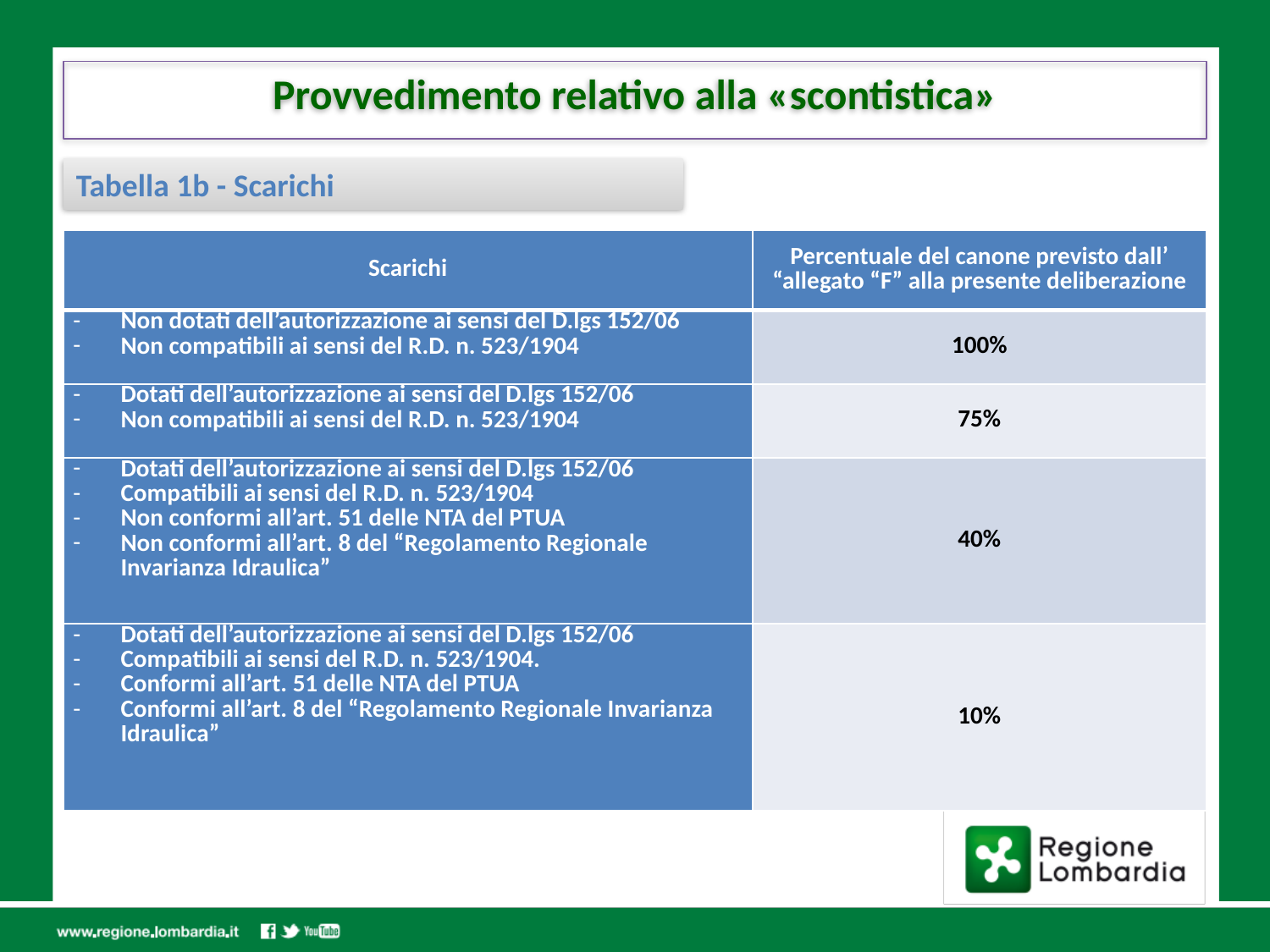

Provvedimento relativo alla «scontistica»
Tabella 1b - Scarichi
| Scarichi | Percentuale del canone previsto dall’ “allegato “F” alla presente deliberazione |
| --- | --- |
| Non dotati dell’autorizzazione ai sensi del D.lgs 152/06 Non compatibili ai sensi del R.D. n. 523/1904 | 100% |
| Dotati dell’autorizzazione ai sensi del D.lgs 152/06 Non compatibili ai sensi del R.D. n. 523/1904 | 75% |
| Dotati dell’autorizzazione ai sensi del D.lgs 152/06 Compatibili ai sensi del R.D. n. 523/1904 Non conformi all’art. 51 delle NTA del PTUA Non conformi all’art. 8 del “Regolamento Regionale Invarianza Idraulica” | 40% |
| Dotati dell’autorizzazione ai sensi del D.lgs 152/06 Compatibili ai sensi del R.D. n. 523/1904. Conformi all’art. 51 delle NTA del PTUA Conformi all’art. 8 del “Regolamento Regionale Invarianza Idraulica” | 10% |